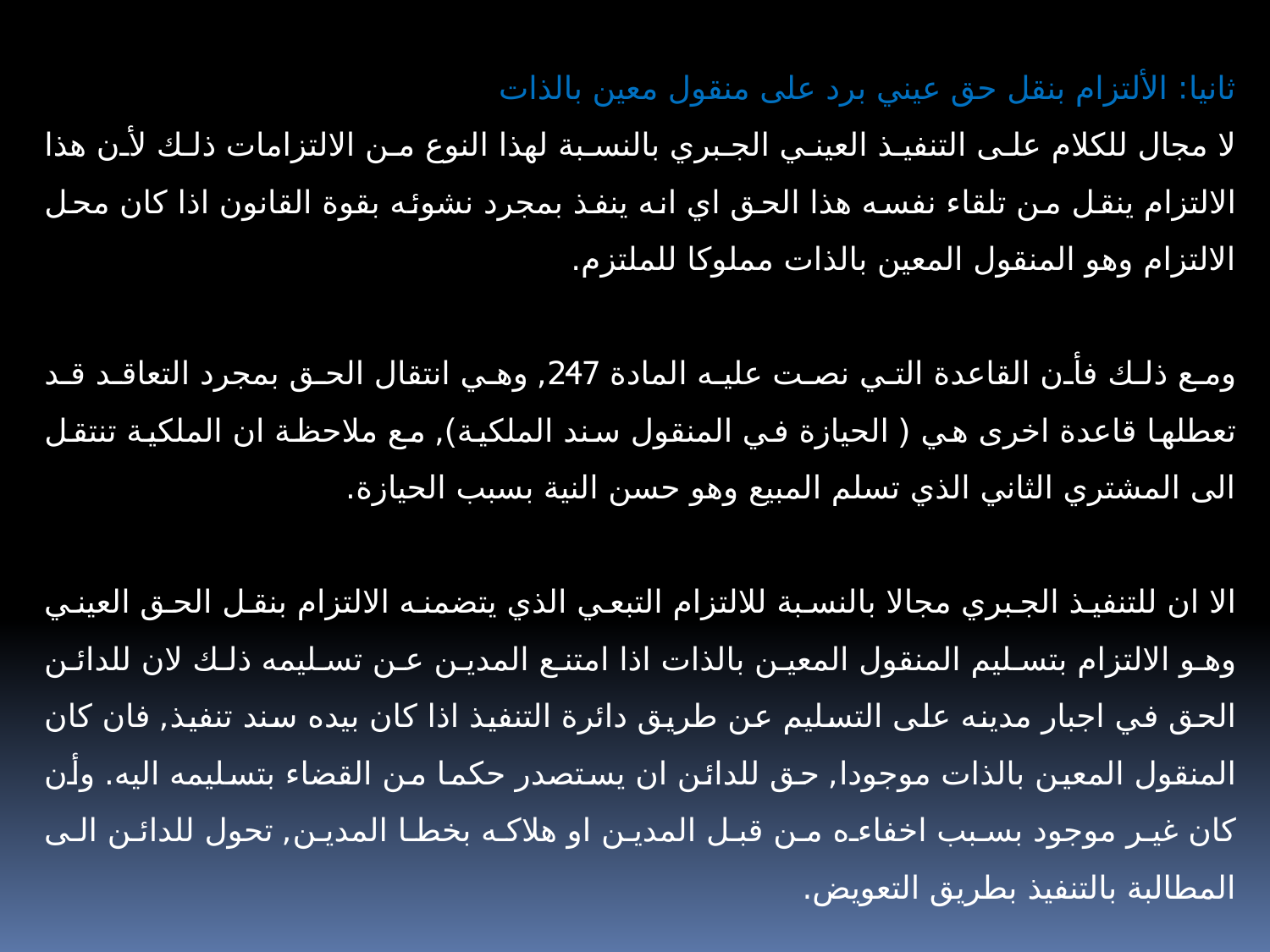

ثانيا: الألتزام بنقل حق عيني برد على منقول معين بالذات
لا مجال للكلام على التنفيذ العيني الجبري بالنسبة لهذا النوع من الالتزامات ذلك لأن هذا الالتزام ينقل من تلقاء نفسه هذا الحق اي انه ينفذ بمجرد نشوئه بقوة القانون اذا كان محل الالتزام وهو المنقول المعين بالذات مملوكا للملتزم.

ومع ذلك فأن القاعدة التي نصت عليه المادة 247, وهي انتقال الحق بمجرد التعاقد قد تعطلها قاعدة اخرى هي ( الحيازة في المنقول سند الملكية), مع ملاحظة ان الملكية تنتقل الى المشتري الثاني الذي تسلم المبيع وهو حسن النية بسبب الحيازة.

الا ان للتنفيذ الجبري مجالا بالنسبة للالتزام التبعي الذي يتضمنه الالتزام بنقل الحق العيني وهو الالتزام بتسليم المنقول المعين بالذات اذا امتنع المدين عن تسليمه ذلك لان للدائن الحق في اجبار مدينه على التسليم عن طريق دائرة التنفيذ اذا كان بيده سند تنفيذ, فان كان المنقول المعين بالذات موجودا, حق للدائن ان يستصدر حكما من القضاء بتسليمه اليه. وأن كان غير موجود بسبب اخفاءه من قبل المدين او هلاكه بخطا المدين, تحول للدائن الى المطالبة بالتنفيذ بطريق التعويض.